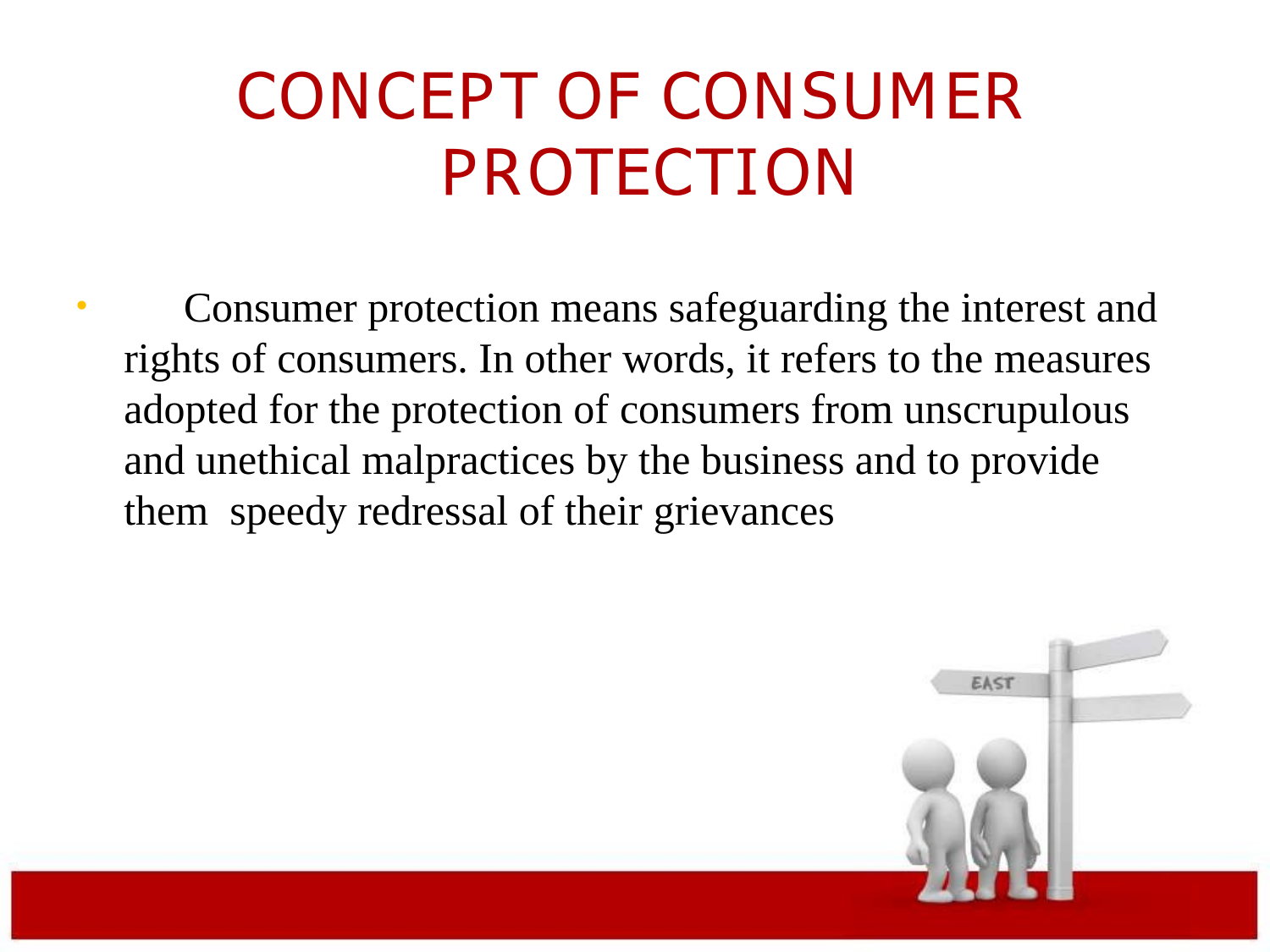

# CONCEPT OF CONSUMER  PROTECTION
	Consumer protection means safeguarding the interest and  rights of consumers. In other words, it refers to the measures  adopted for the protection of consumers from unscrupulous  and unethical malpractices by the business and to provide them  speedy redressal of their grievances